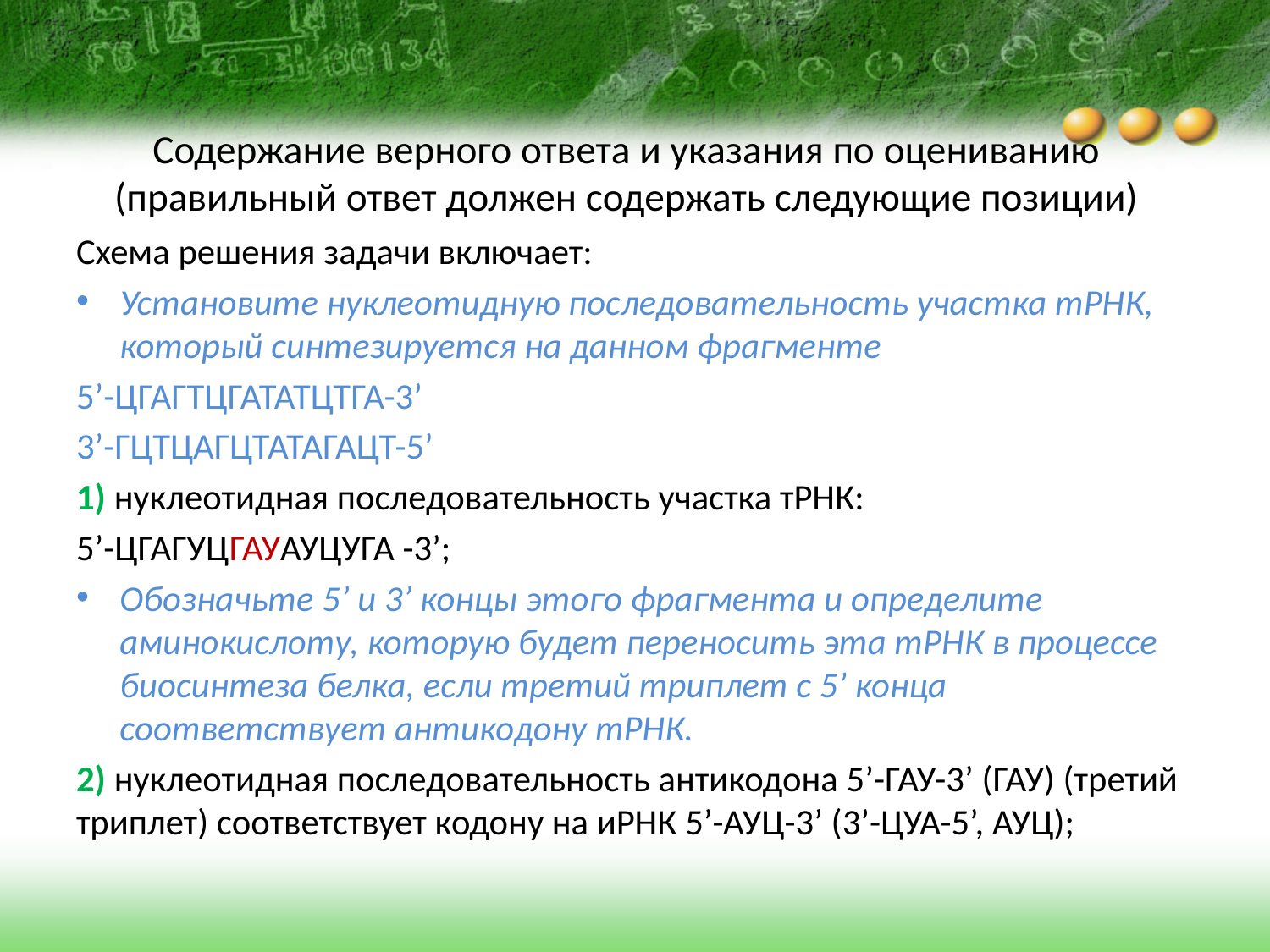

# Содержание верного ответа и указания по оцениванию (правильный ответ должен содержать следующие позиции)
Схема решения задачи включает:
Установите нуклеотидную последовательность участка тРНК, который синтезируется на данном фрагменте
5’-ЦГАГТЦГАТАТЦТГА-3’
3’-ГЦТЦАГЦТАТАГАЦТ-5’
1) нуклеотидная последовательность участка тРНК:
5’-ЦГАГУЦГАУАУЦУГА -3’;
Обозначьте 5’ и 3’ концы этого фрагмента и определите аминокислоту, которую будет переносить эта тРНК в процессе биосинтеза белка, если третий триплет с 5’ конца соответствует антикодону тРНК.
2) нуклеотидная последовательность антикодона 5’-ГАУ-3’ (ГАУ) (третий триплет) соответствует кодону на иРНК 5’-АУЦ-3’ (3’-ЦУА-5’, АУЦ);